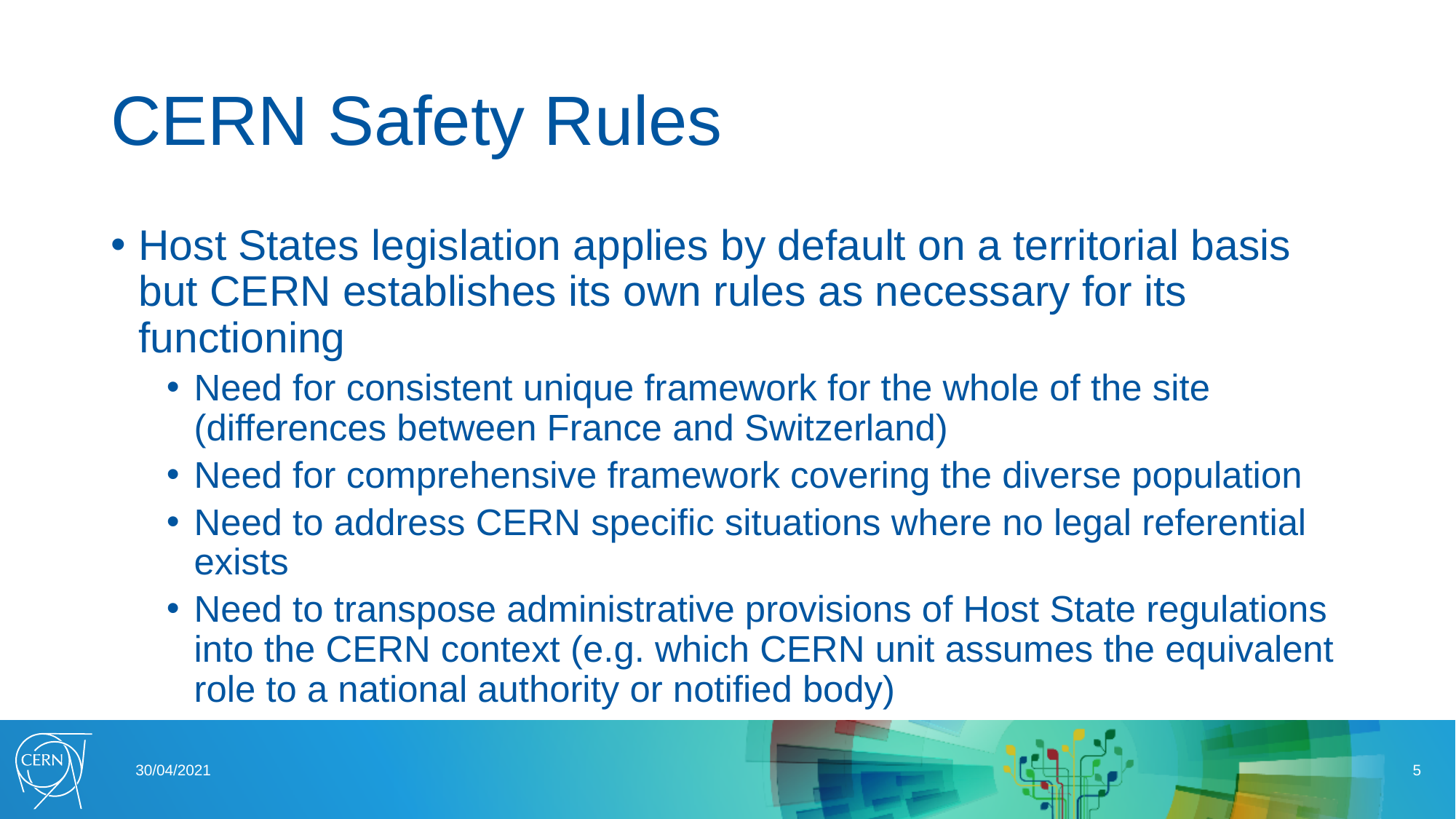

# CERN Safety Rules
Host States legislation applies by default on a territorial basis but CERN establishes its own rules as necessary for its functioning
Need for consistent unique framework for the whole of the site (differences between France and Switzerland)
Need for comprehensive framework covering the diverse population
Need to address CERN specific situations where no legal referential exists
Need to transpose administrative provisions of Host State regulations into the CERN context (e.g. which CERN unit assumes the equivalent role to a national authority or notified body)

30/04/2021

5